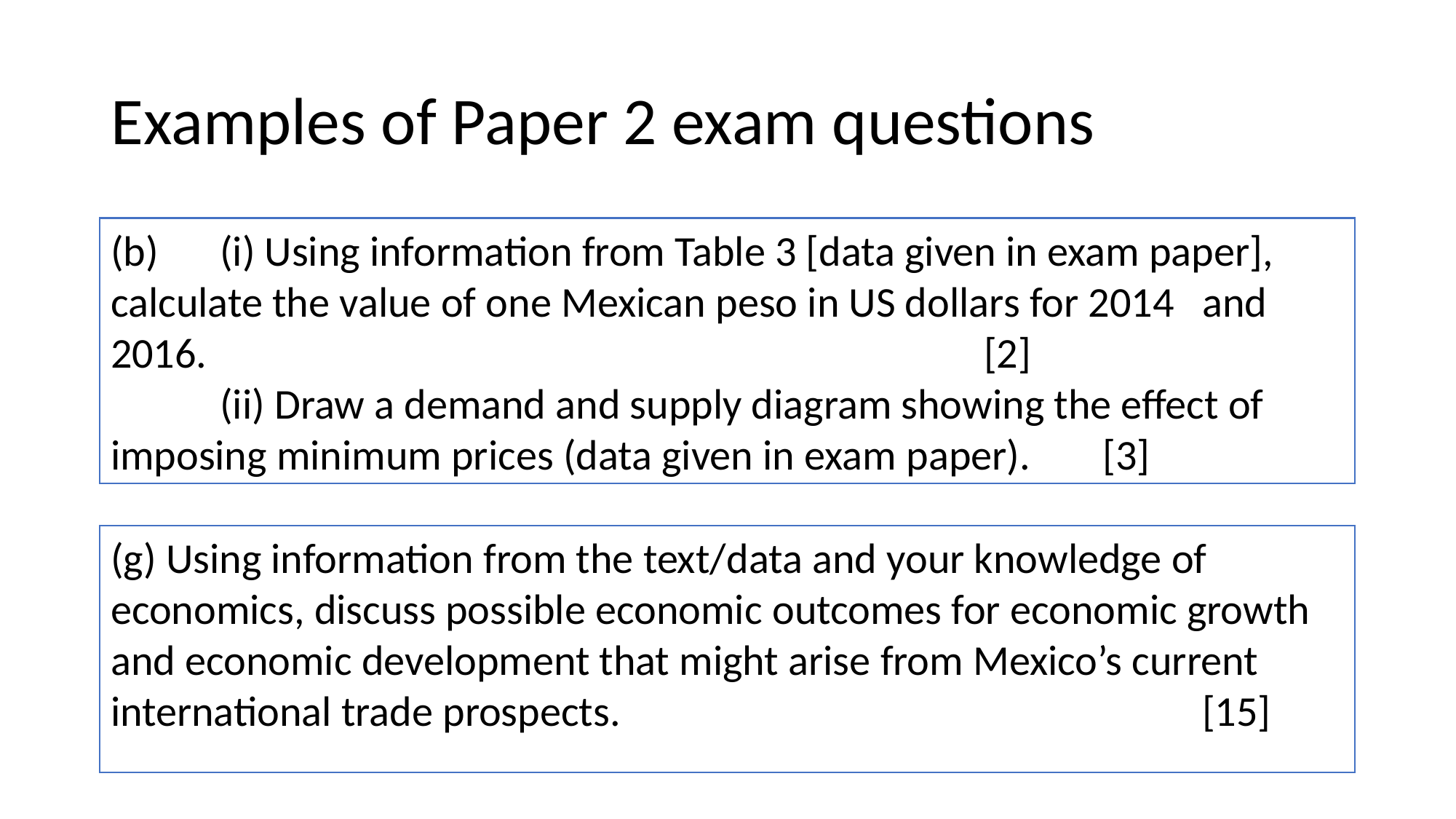

# Examples of Paper 2 exam questions

(b) 	(i) Using information from Table 3 [data given in exam paper], 	calculate the value of one Mexican peso in US dollars for 2014 	and 2016. 								[2]
	(ii) Draw a demand and supply diagram showing the effect of 	imposing minimum prices (data given in exam paper). 	 [3]
(g) Using information from the text/data and your knowledge of economics, discuss possible economic outcomes for economic growth and economic development that might arise from Mexico’s current international trade prospects. 						[15]